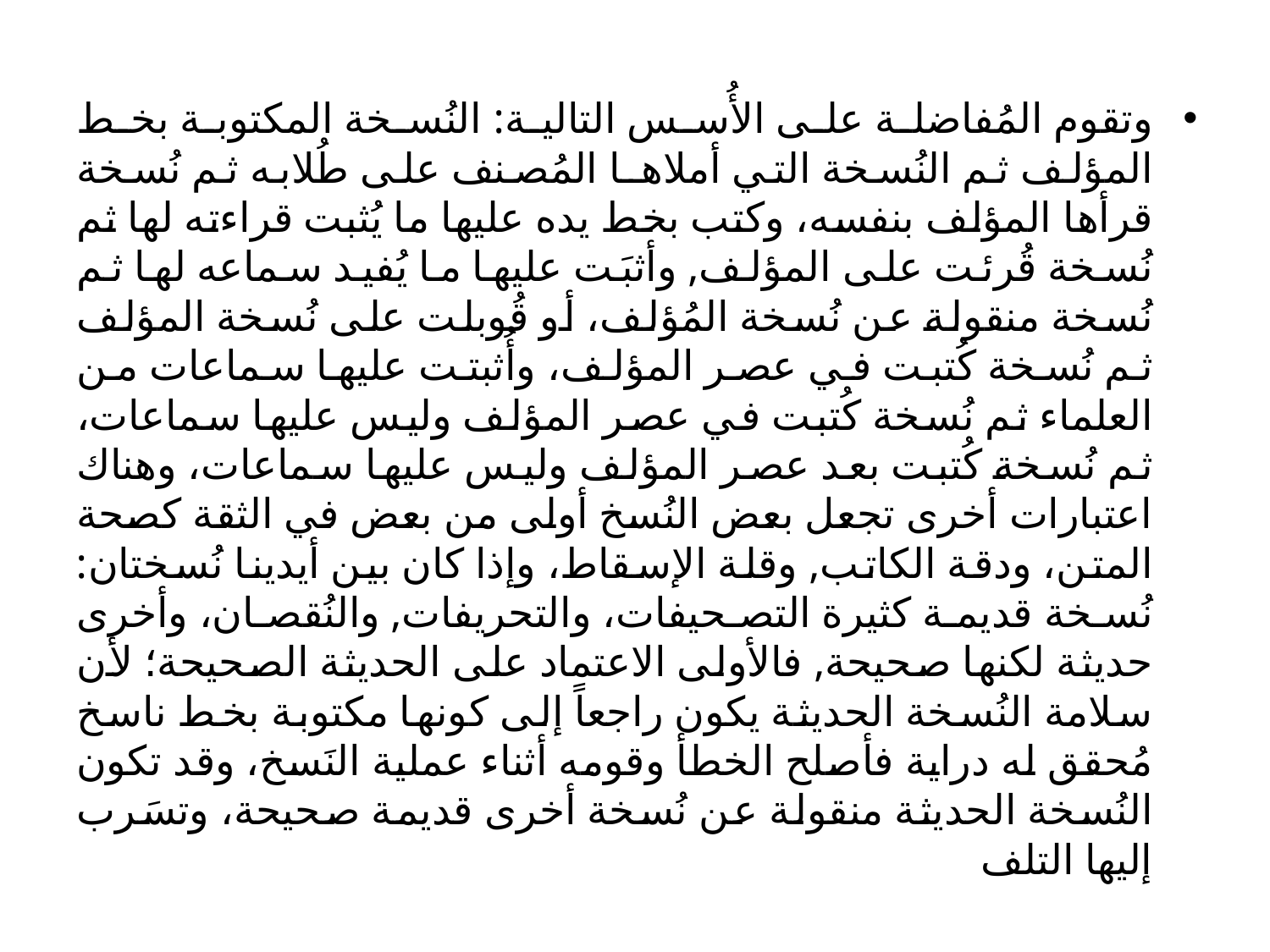

وتقوم المُفاضلة على الأُسس التالية: النُسخة المكتوبة بخط المؤلف ثم النُسخة التي أملاهـا المُصنف على طُلابه ثم نُسخة قرأها المؤلف بنفسه، وكتب بخط يده عليها ما يُثبت قراءته لها ثم نُسخة قُرئت على المؤلف, وأثبَت عليها ما يُفيد سماعه لها ثم نُسخة منقولة عن نُسخة المُؤلف، أو قُوبلت على نُسخة المؤلف ثم نُسخة كُتبت في عصر المؤلف، وأُثبتت عليها سماعات من العلماء ثم نُسخة كُتبت في عصر المؤلف وليس عليها سماعات، ثم نُسخة كُتبت بعد عصر المؤلف وليس عليها سماعات، وهناك اعتبارات أخرى تجعل بعض النُسخ أولى من بعض في الثقة كصحة المتن، ودقة الكاتب, وقلة الإسقاط، وإذا كان بين أيدينا نُسختان: نُسخة قديمة كثيرة التصحيفات، والتحريفات, والنُقصان، وأخرى حديثة لكنها صحيحة, فالأولى الاعتماد على الحديثة الصحيحة؛ لأن سلامة النُسخة الحديثة يكون راجعاً إلى كونها مكتوبة بخط ناسخ مُحقق له دراية فأصلح الخطأ وقومه أثناء عملية النَسخ، وقد تكون النُسخة الحديثة منقولة عن نُسخة أخرى قديمة صحيحة، وتسَرب إليها التلف